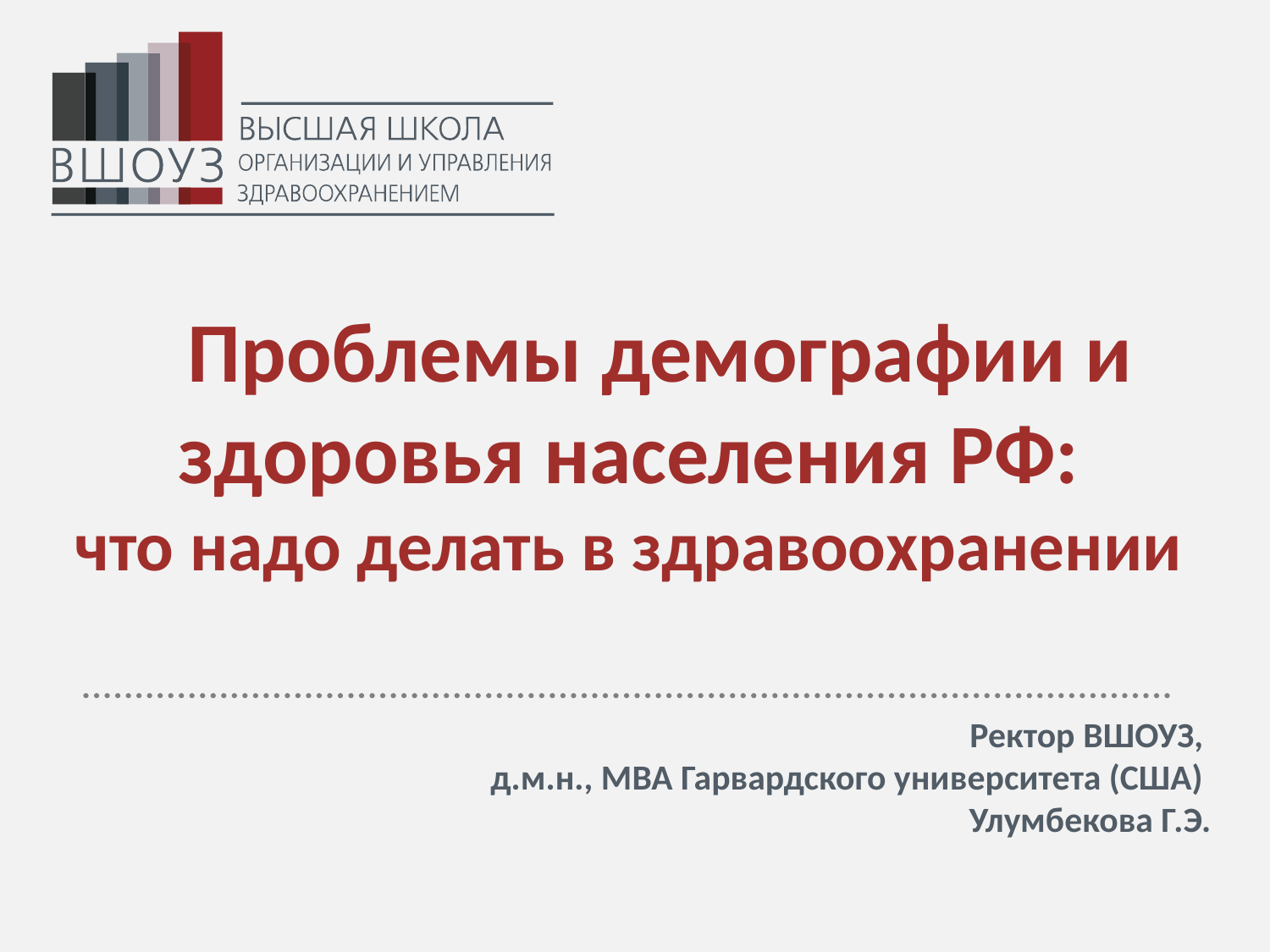

# Проблемы демографии и здоровья населения РФ: что надо делать в здравоохранении
Ректор ВШОУЗ,
д.м.н., МBA Гарвардского университета (США)
Улумбекова Г.Э.